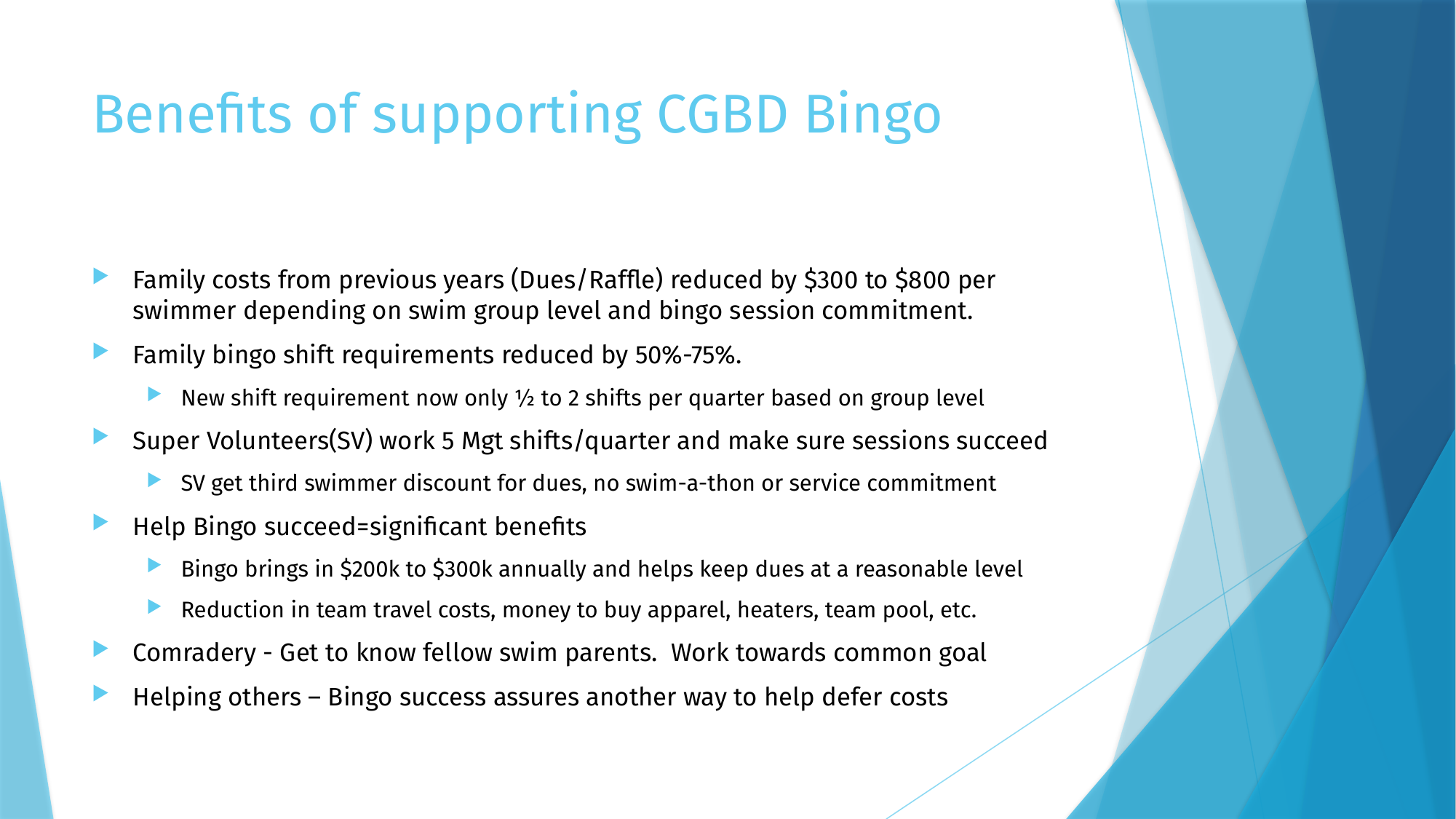

# Benefits of supporting CGBD Bingo
Family costs from previous years (Dues/Raffle) reduced by $300 to $800 per swimmer depending on swim group level and bingo session commitment.
Family bingo shift requirements reduced by 50%-75%.
New shift requirement now only ½ to 2 shifts per quarter based on group level
Super Volunteers(SV) work 5 Mgt shifts/quarter and make sure sessions succeed
SV get third swimmer discount for dues, no swim-a-thon or service commitment
Help Bingo succeed=significant benefits
Bingo brings in $200k to $300k annually and helps keep dues at a reasonable level
Reduction in team travel costs, money to buy apparel, heaters, team pool, etc.
Comradery - Get to know fellow swim parents.  Work towards common goal
Helping others – Bingo success assures another way to help defer costs